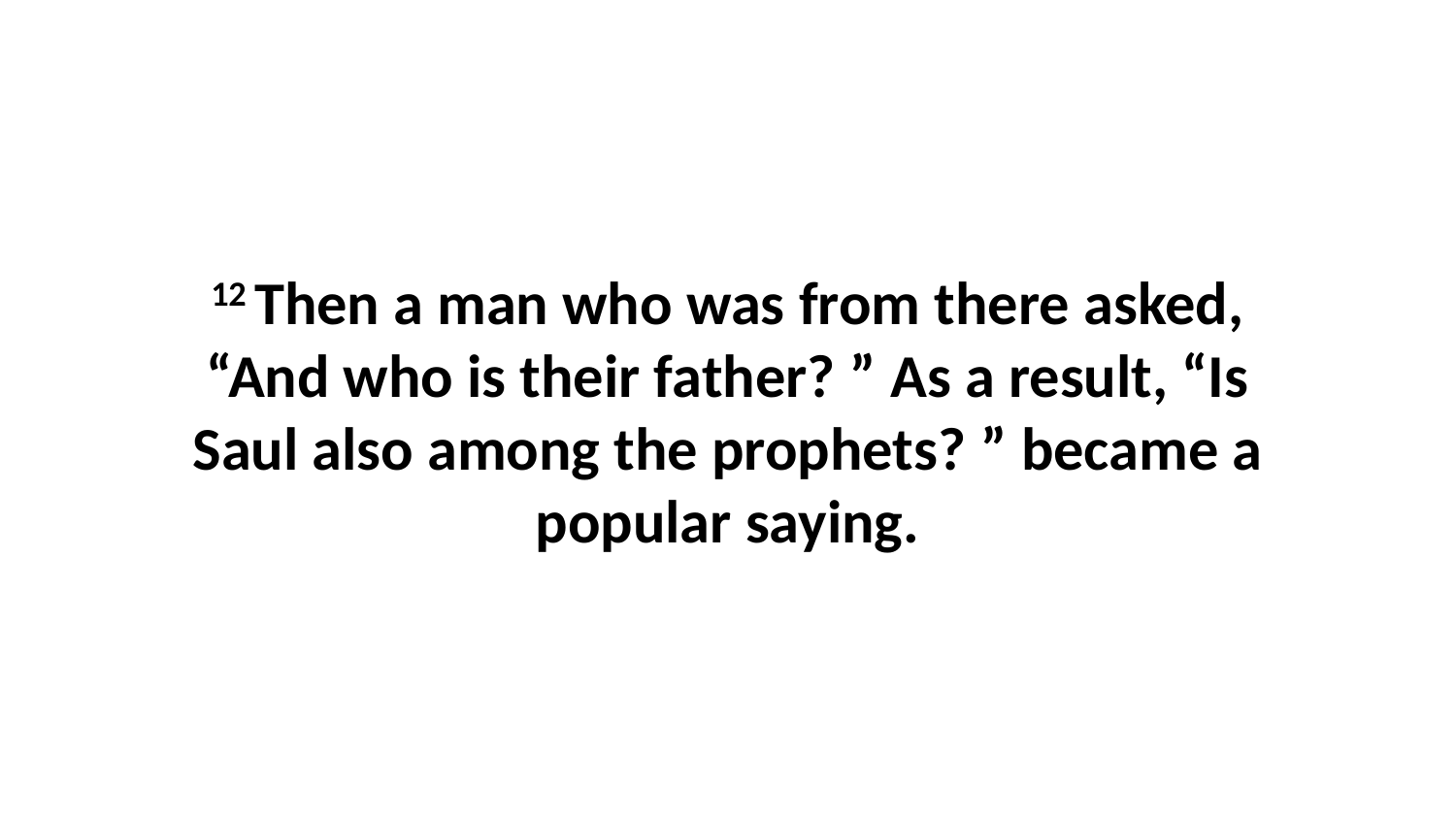

12 Then a man who was from there asked, “And who is their father? ” As a result, “Is Saul also among the prophets? ” became a popular saying.